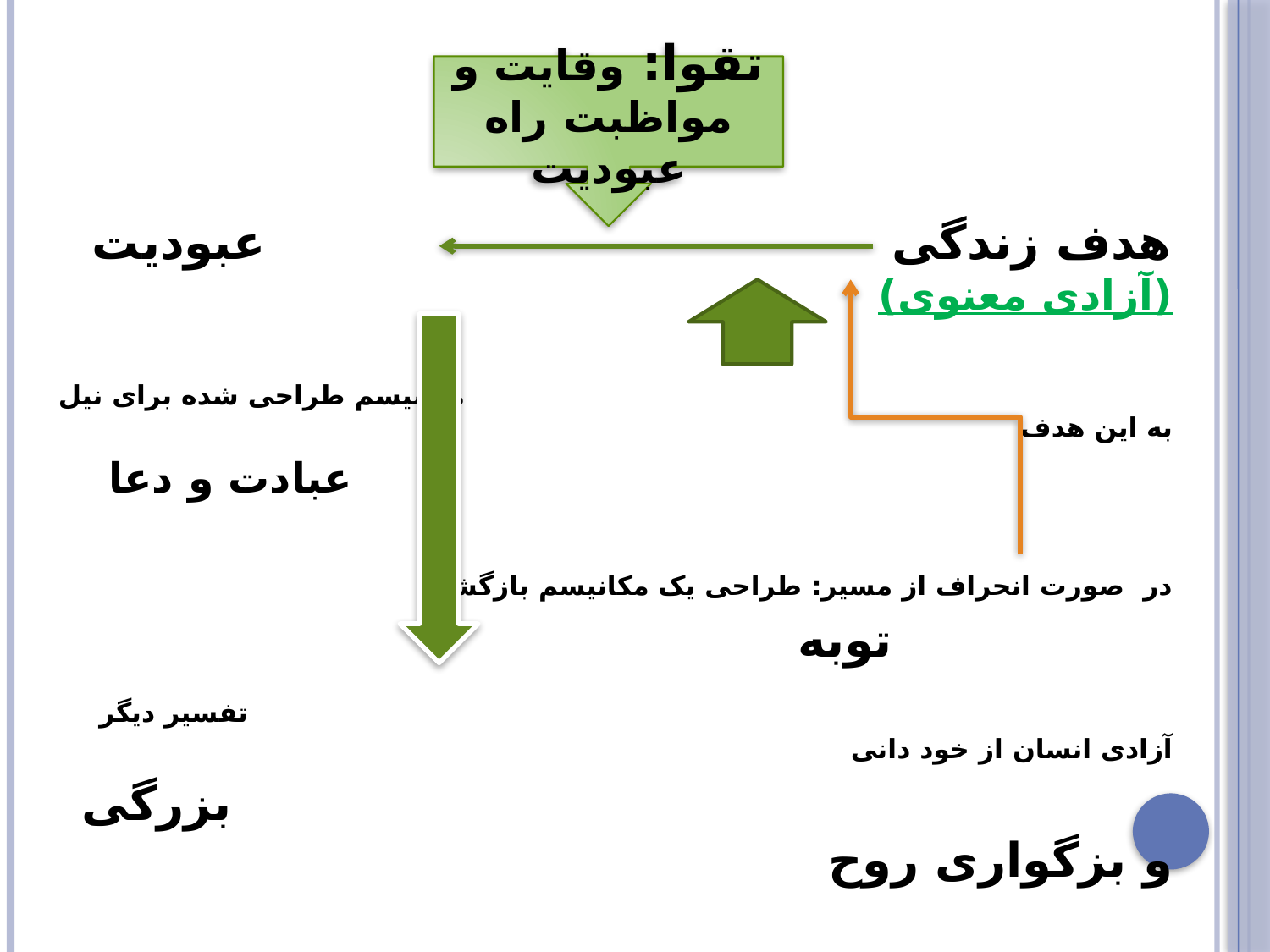

تقوا: وقایت و مواظبت راه عبودیت

هدف زندگی                                      عبودیت (آزادی معنوی)

                                                                            مکانیسم طراحی شده برای نیل به این هدف
                                                         عبادت و دعا

در  صورت انحراف از مسیر: طراحی یک مکانیسم بازگشت
                 توبه
                                                        تفسیر دیگر آزادی انسان از خود دانی
                                                         بزرگی و بزگواری روح